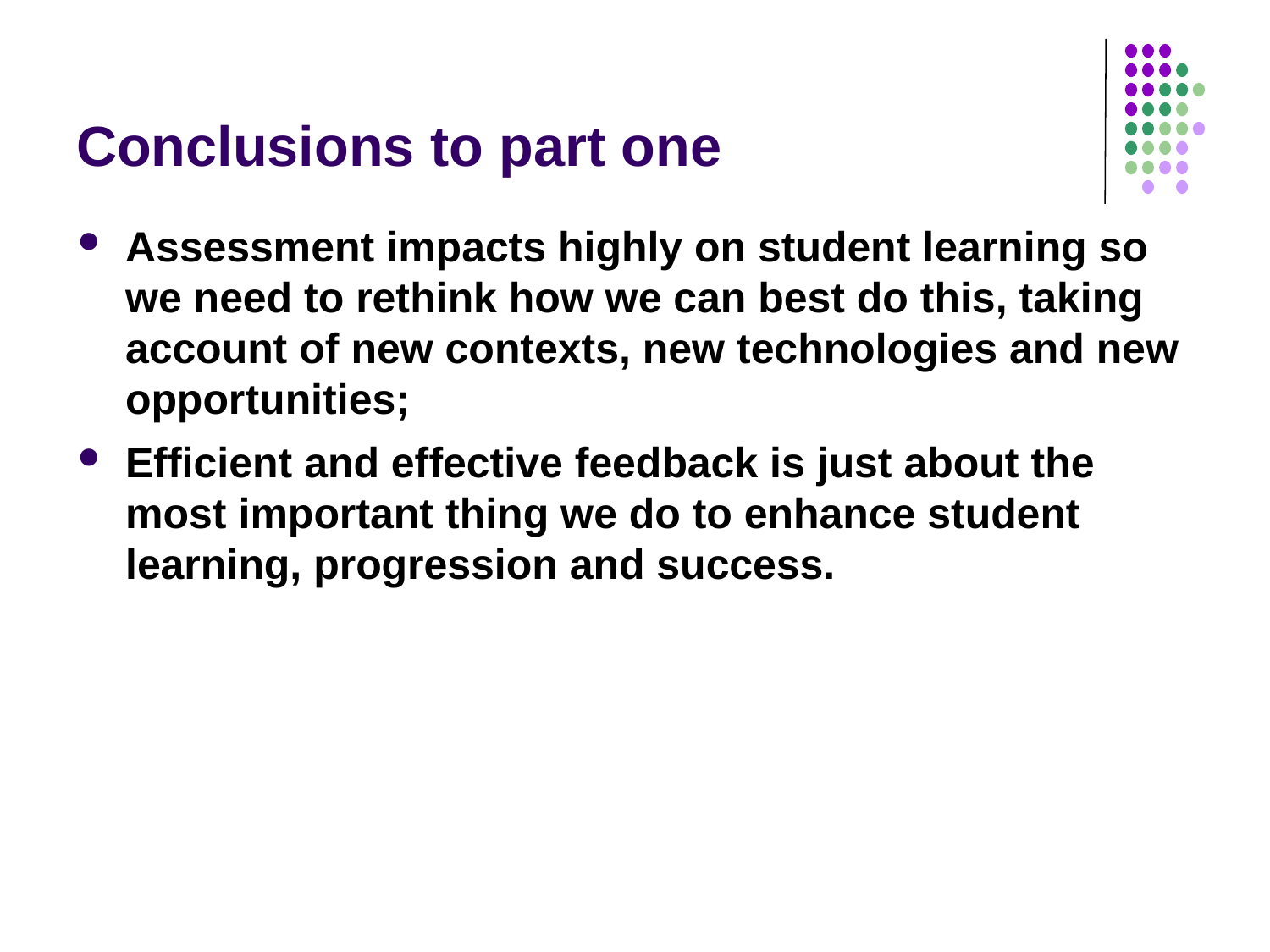

# Conclusions to part one
Assessment impacts highly on student learning so we need to rethink how we can best do this, taking account of new contexts, new technologies and new opportunities;
Efficient and effective feedback is just about the most important thing we do to enhance student learning, progression and success.